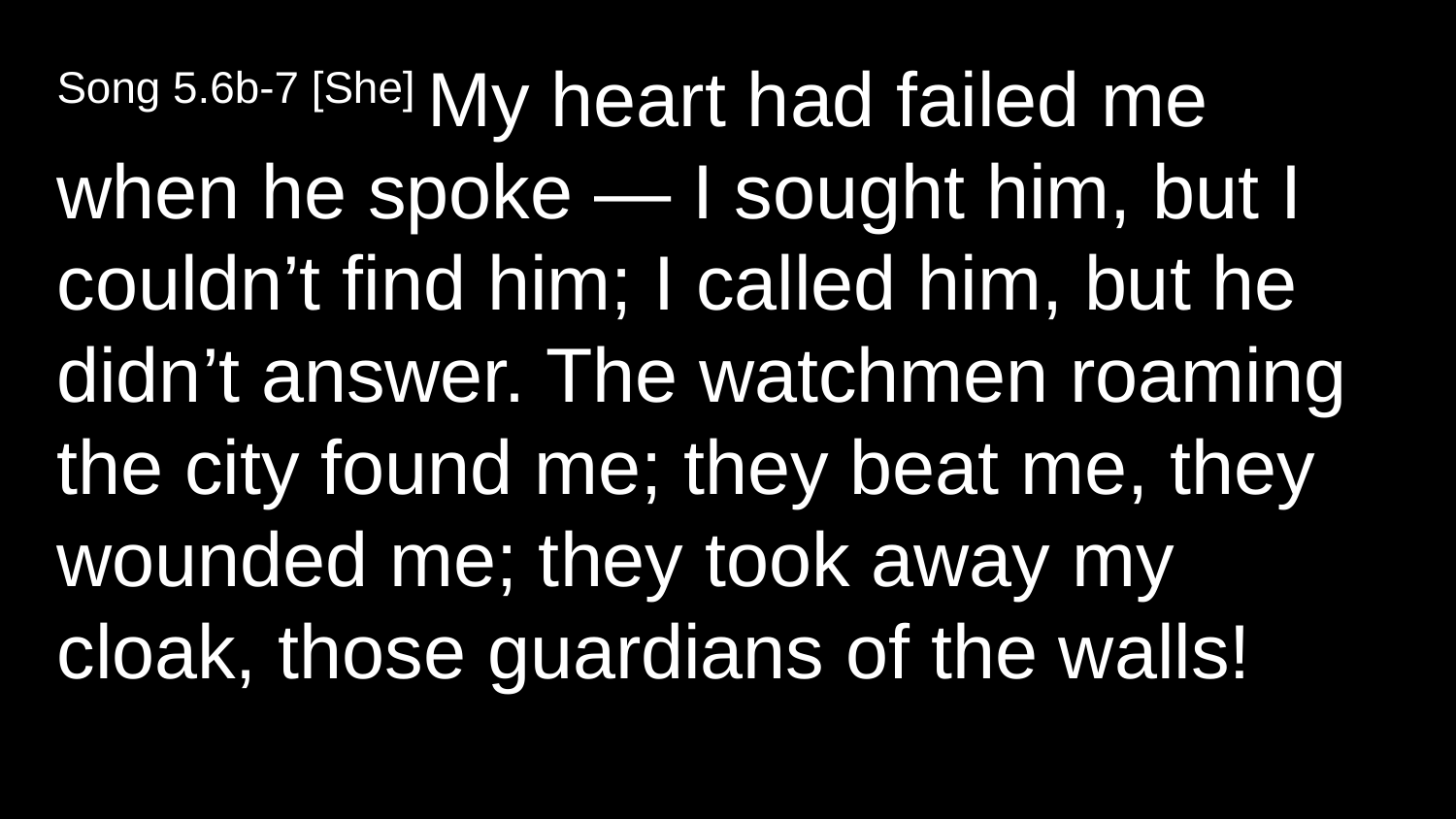

Song 5.6b-7 [She] My heart had failed me when he spoke — I sought him, but I couldn’t find him; I called him, but he didn’t answer. The watchmen roaming the city found me; they beat me, they wounded me; they took away my cloak, those guardians of the walls!